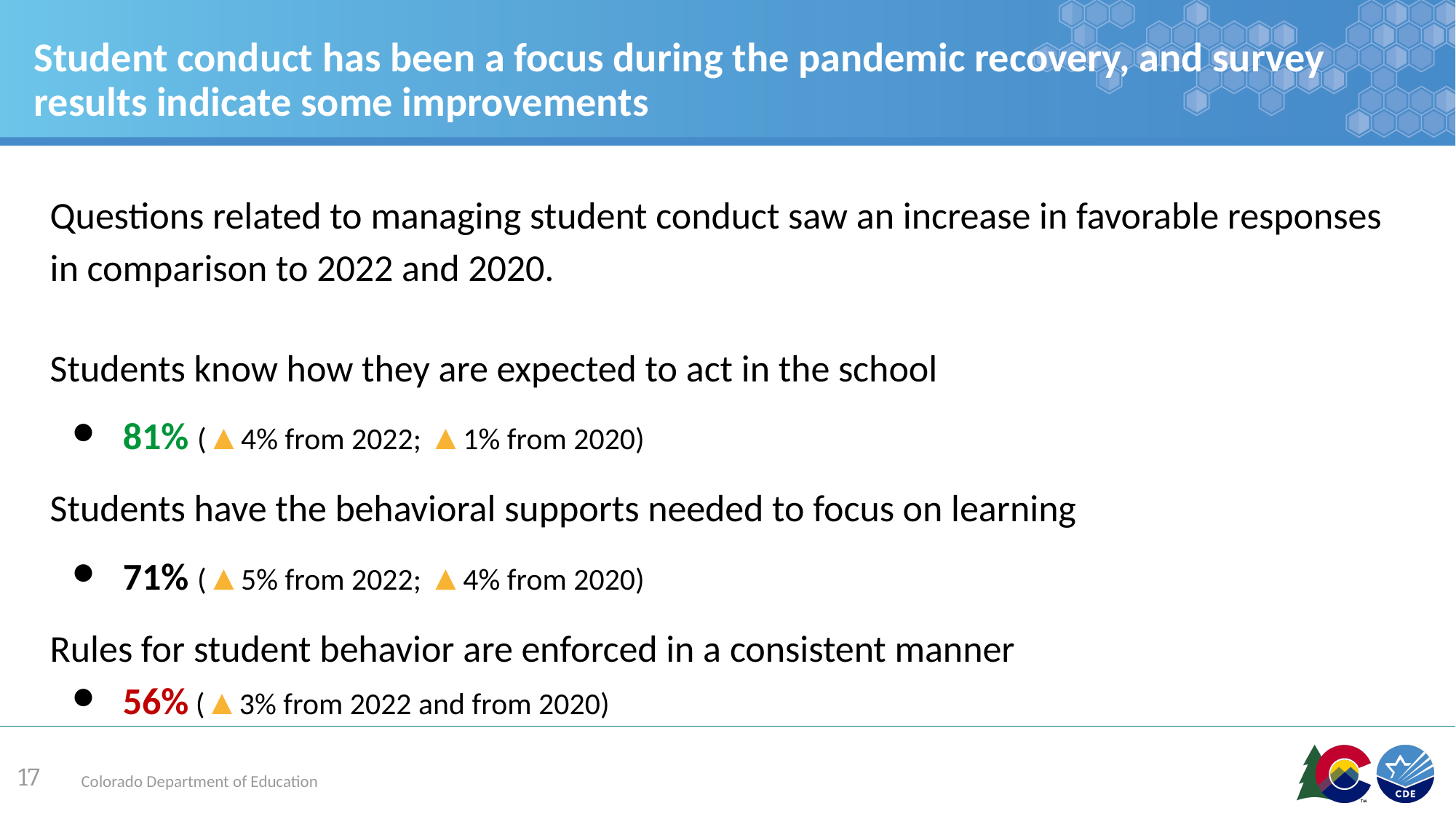

# Student conduct has been a focus during the pandemic recovery, and survey results indicate some improvements
Questions related to managing student conduct saw an increase in favorable responses in comparison to 2022 and 2020.

Students know how they are expected to act in the school
81% (▲4% from 2022; ▲1% from 2020)
Students have the behavioral supports needed to focus on learning
71% (▲5% from 2022; ▲4% from 2020)
Rules for student behavior are enforced in a consistent manner
56% (▲3% from 2022 and from 2020)
17